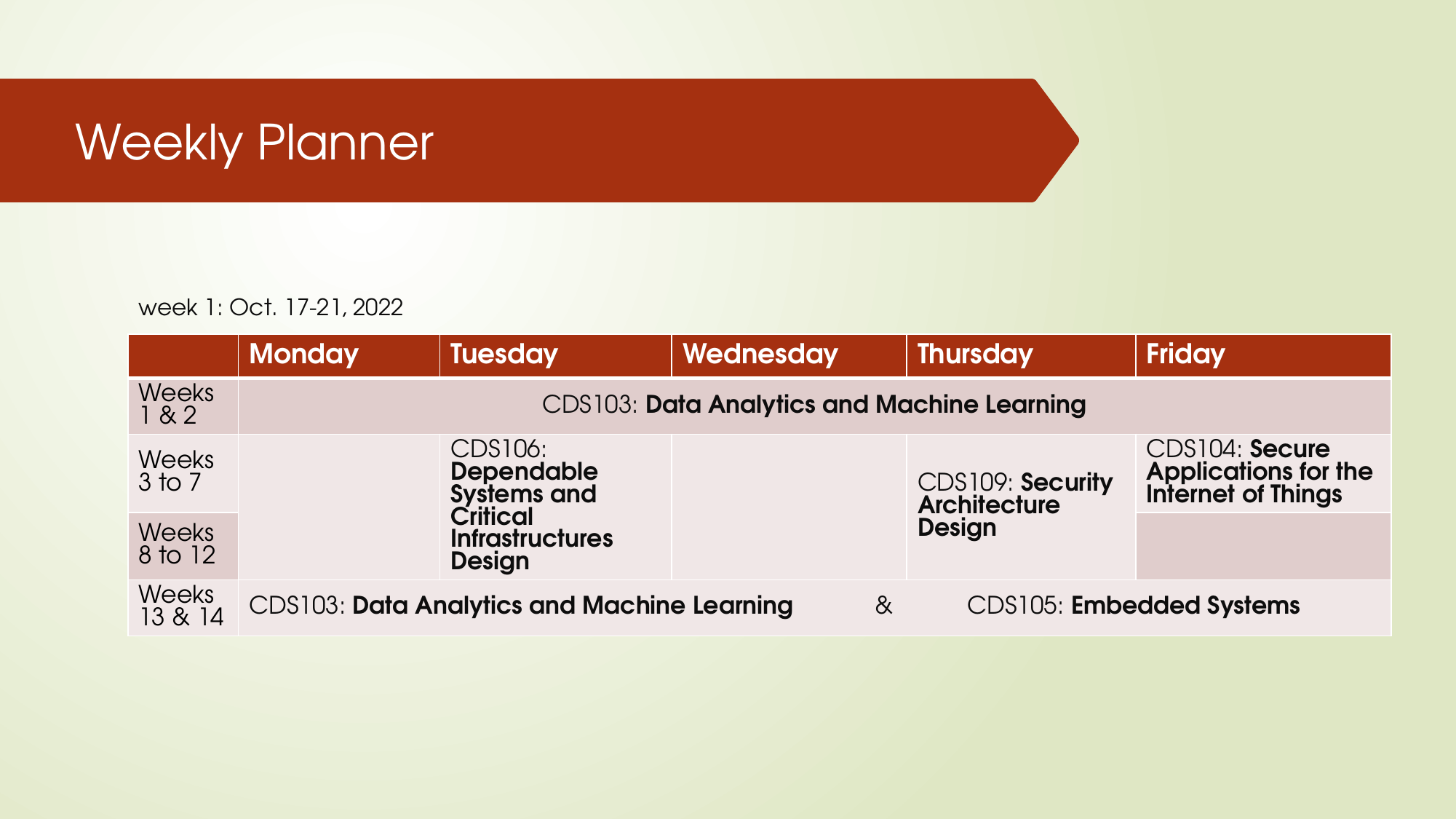

# Weekly Planner
week 1: Oct. 17-21, 2022
|  | Monday | Tuesday | Wednesday | Thursday | Friday |
| --- | --- | --- | --- | --- | --- |
| Weeks 1 & 2 | CDS103: Data Analytics and Machine Learning |  |  |  |  |
| Weeks 3 to 7 |  | CDS106: Dependable Systems and Critical Infrastructures Design |  | CDS109: Security Architecture Design | CDS104: Secure Applications for the Internet of Things |
| Weeks 8 to 12 |  |  |  |  |  |
| Weeks 13 & 14 | CDS103: Data Analytics and Machine Learning & CDS105: Embedded Systems |  |  |  |  |